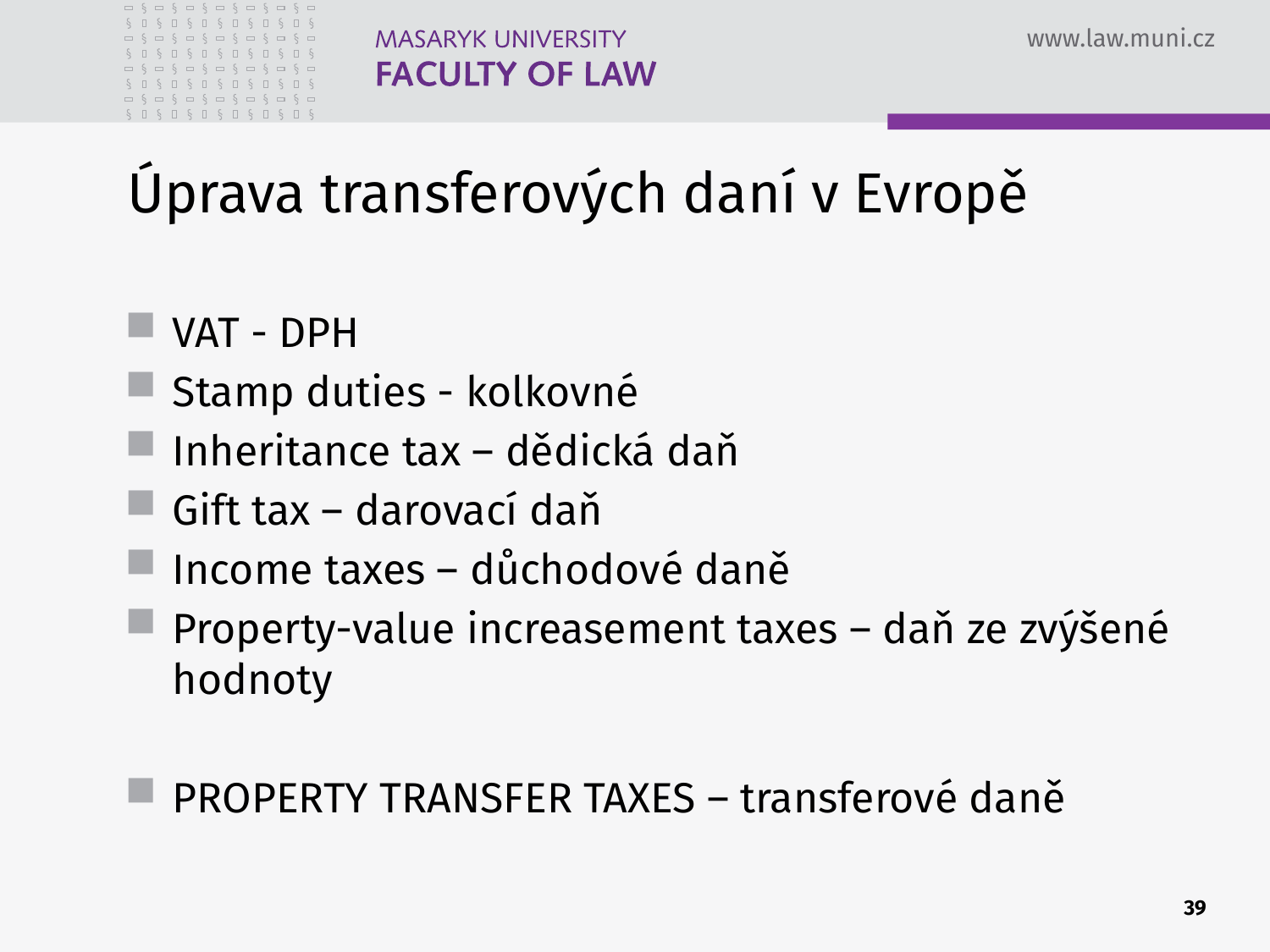

# Úprava transferových daní v Evropě

VAT - DPH
Stamp duties - kolkovné
Inheritance tax – dědická daň
Gift tax – darovací daň
Income taxes – důchodové daně
Property-value increasement taxes – daň ze zvýšené hodnoty

PROPERTY TRANSFER TAXES – transferové daně
39